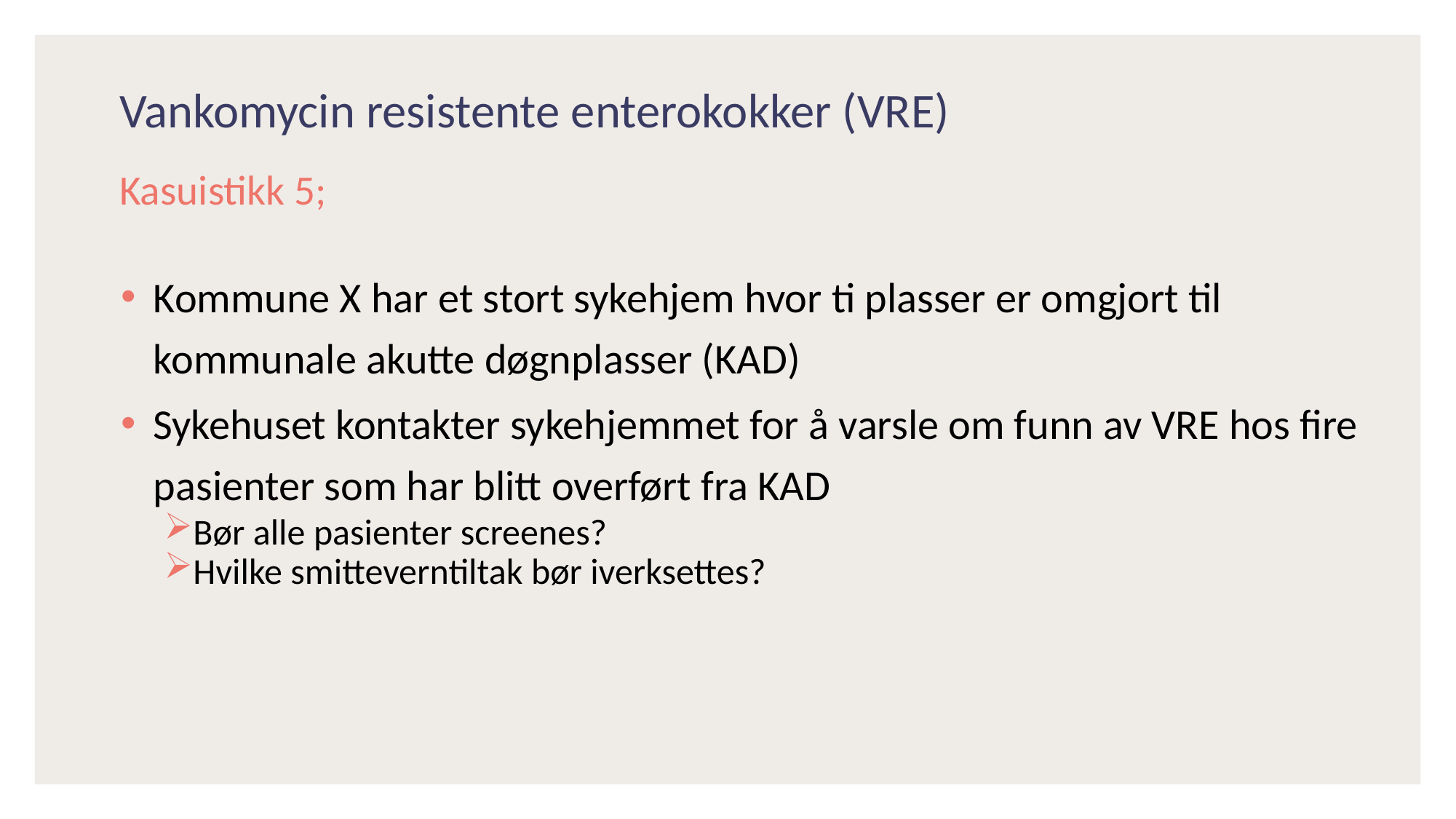

# Vankomycin resistente enterokokker (VRE)
Kasuistikk 5;
Kommune X har et stort sykehjem hvor ti plasser er omgjort til kommunale akutte døgnplasser (KAD)
Sykehuset kontakter sykehjemmet for å varsle om funn av VRE hos fire pasienter som har blitt overført fra KAD
Bør alle pasienter screenes?
Hvilke smitteverntiltak bør iverksettes?